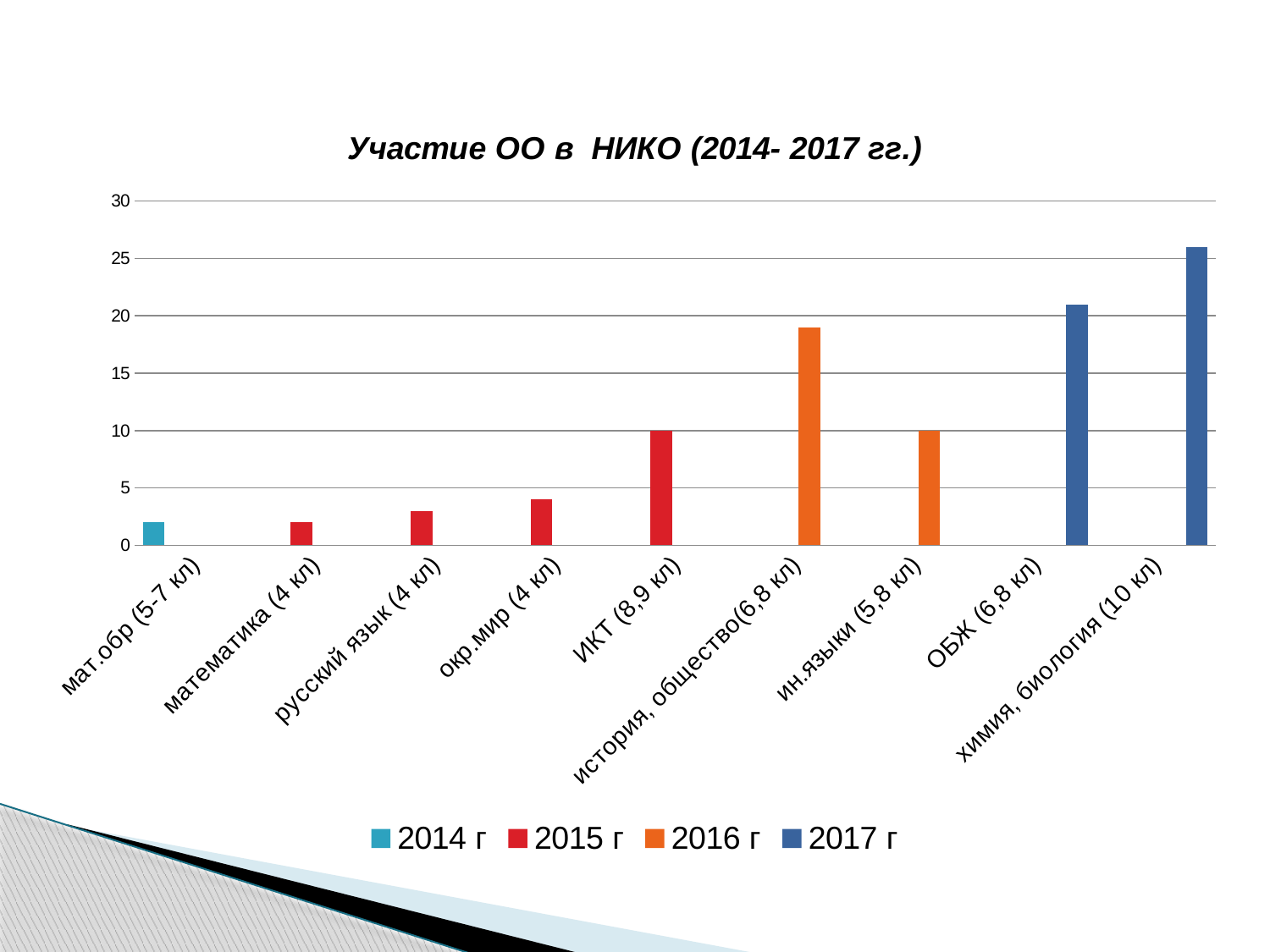

### Chart: Участие ОО в  НИКО (2014- 2017 гг.)

| Category | 2014 г | 2015 г | 2016 г | 2017 г |
|---|---|---|---|---|
| мат.обр (5-7 кл) | 2.0 | None | None | None |
| математика (4 кл) | None | 2.0 | None | None |
| русский язык (4 кл) | None | 3.0 | None | None |
| окр.мир (4 кл) | None | 4.0 | None | None |
| ИКТ (8,9 кл) | None | 10.0 | None | None |
| история, общество(6,8 кл) | None | None | 19.0 | None |
| ин.языки (5,8 кл) | None | None | 10.0 | None |
| ОБЖ (6,8 кл) | None | None | None | 21.0 |
| химия, биология (10 кл) | None | None | None | 26.0 |